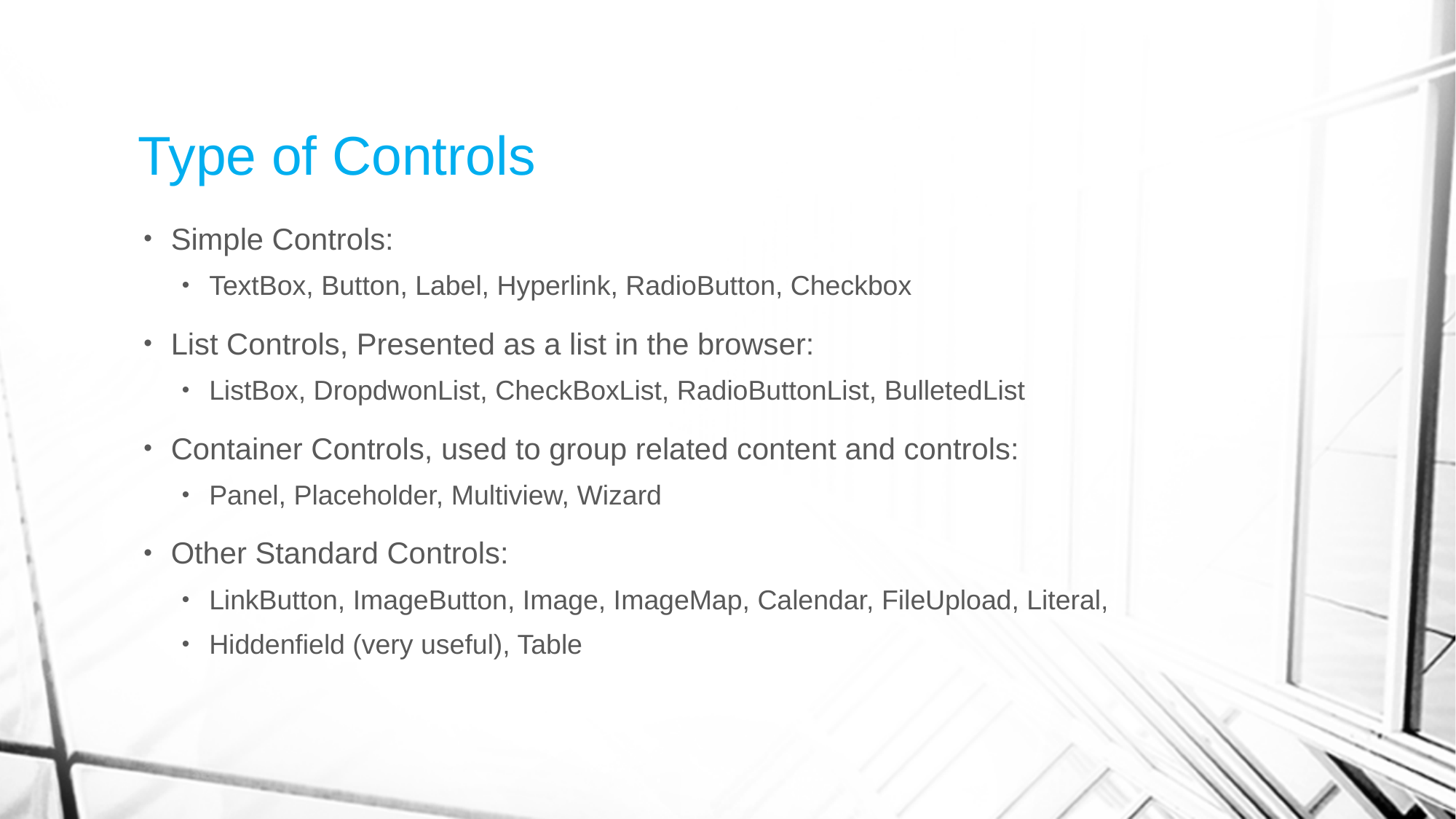

# Type of Controls
Simple Controls:
TextBox, Button, Label, Hyperlink, RadioButton, Checkbox
List Controls, Presented as a list in the browser:
ListBox, DropdwonList, CheckBoxList, RadioButtonList, BulletedList
Container Controls, used to group related content and controls:
Panel, Placeholder, Multiview, Wizard
Other Standard Controls:
LinkButton, ImageButton, Image, ImageMap, Calendar, FileUpload, Literal,
Hiddenfield (very useful), Table